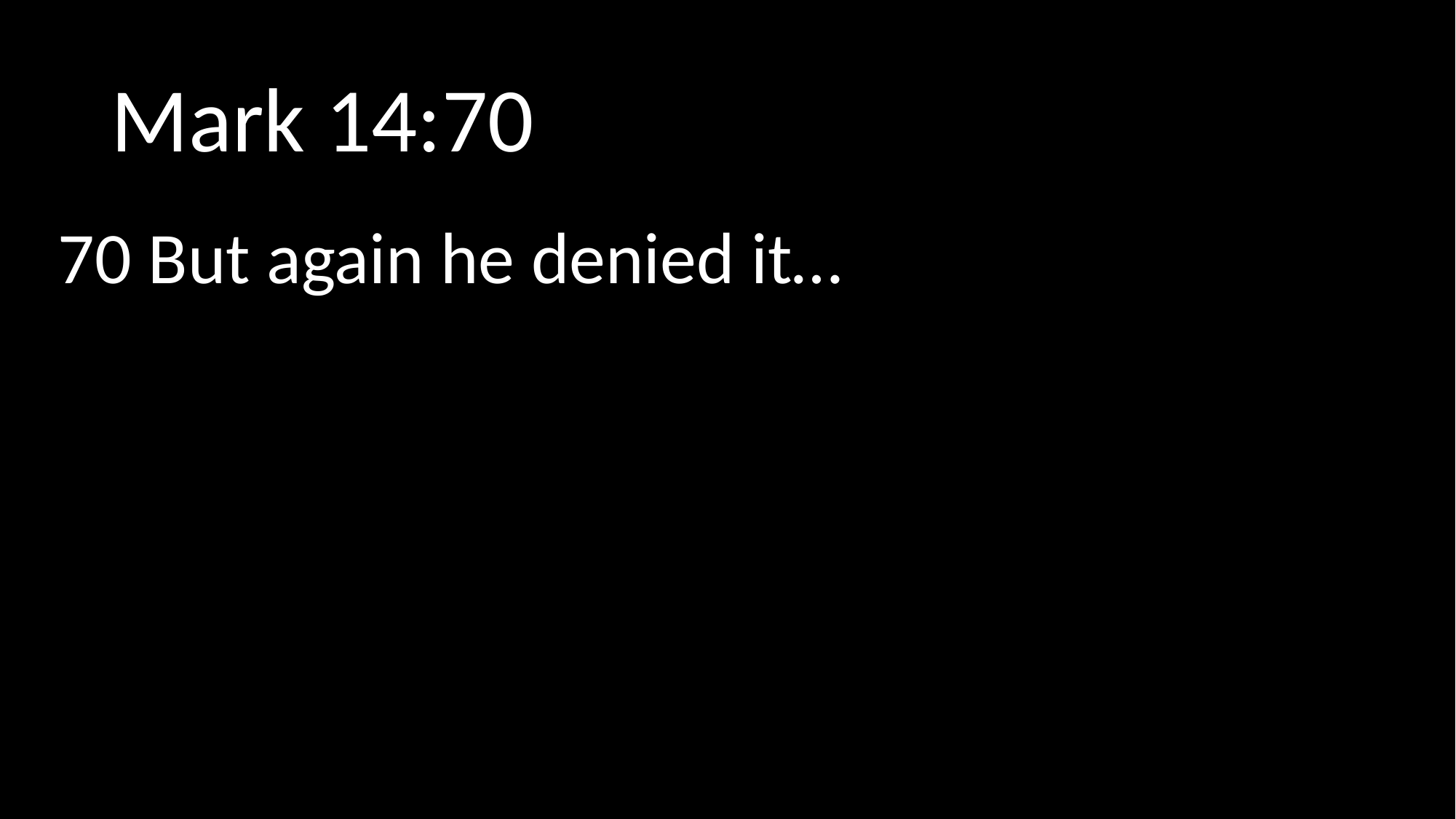

# Mark 14:70
70 But again he denied it…